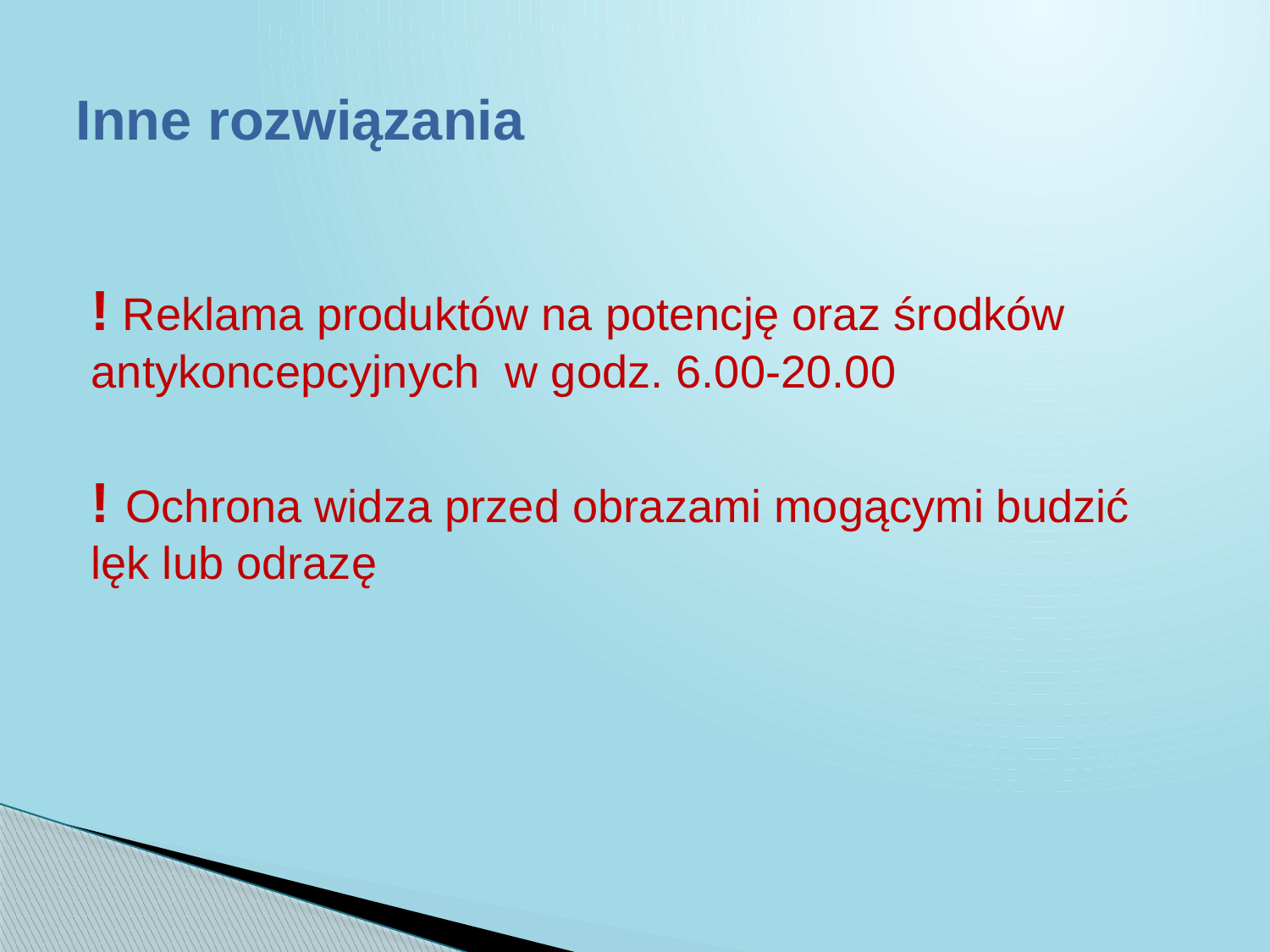

# Inne rozwiązania

! Reklama produktów na potencję oraz środków antykoncepcyjnych  w godz. 6.00-20.00

! Ochrona widza przed obrazami mogącymi budzić lęk lub odrazę